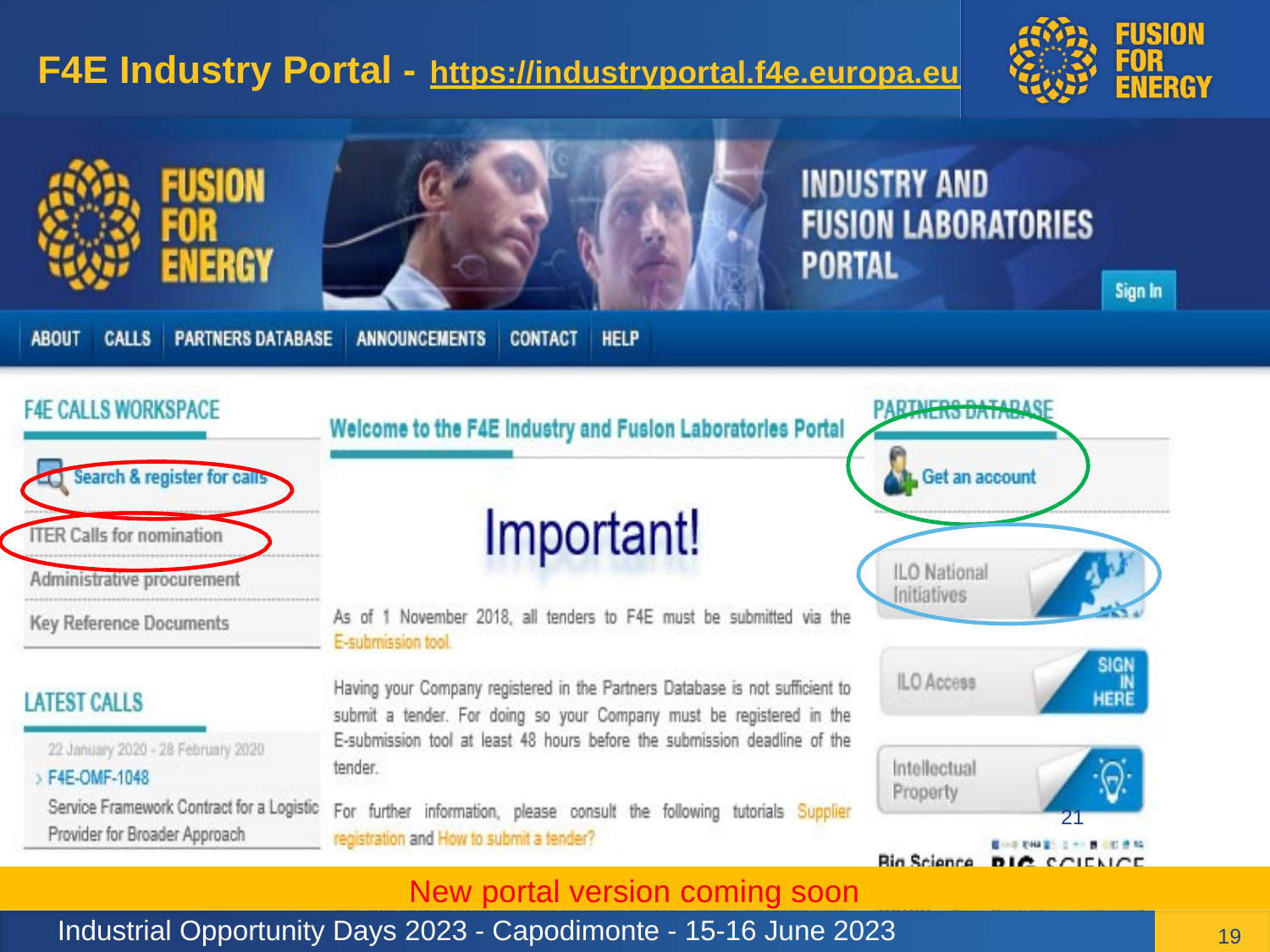

# F4E Industry Portal - https://industryportal.f4e.europa.eu

21

New portal version coming soon
Industrial Opportunity Days 2023 - Capodimonte - 15-16 June 2023
19